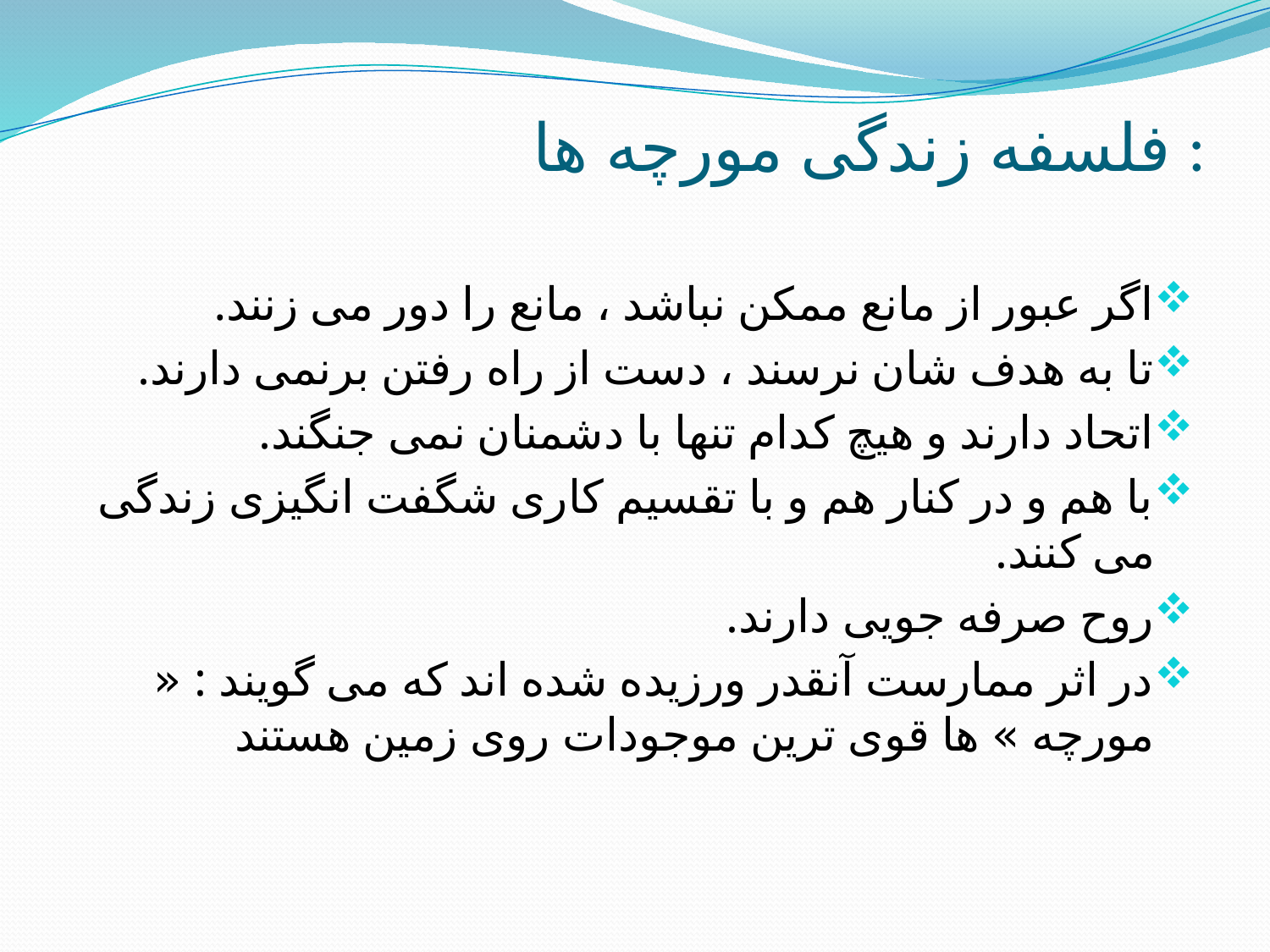

# فلسفه زندگی مورچه ها :
اگر عبور از مانع ممکن نباشد ، مانع را دور می زنند.
تا به هدف شان نرسند ، دست از راه رفتن برنمی دارند.
اتحاد دارند و هیچ کدام تنها با دشمنان نمی جنگند.
با هم و در کنار هم و با تقسیم کاری شگفت انگیزی زندگی می کنند.
روح صرفه جویی دارند.
در اثر ممارست آنقدر ورزیده شده اند که می گویند : « مورچه » ها قوی ترین موجودات روی زمین هستند